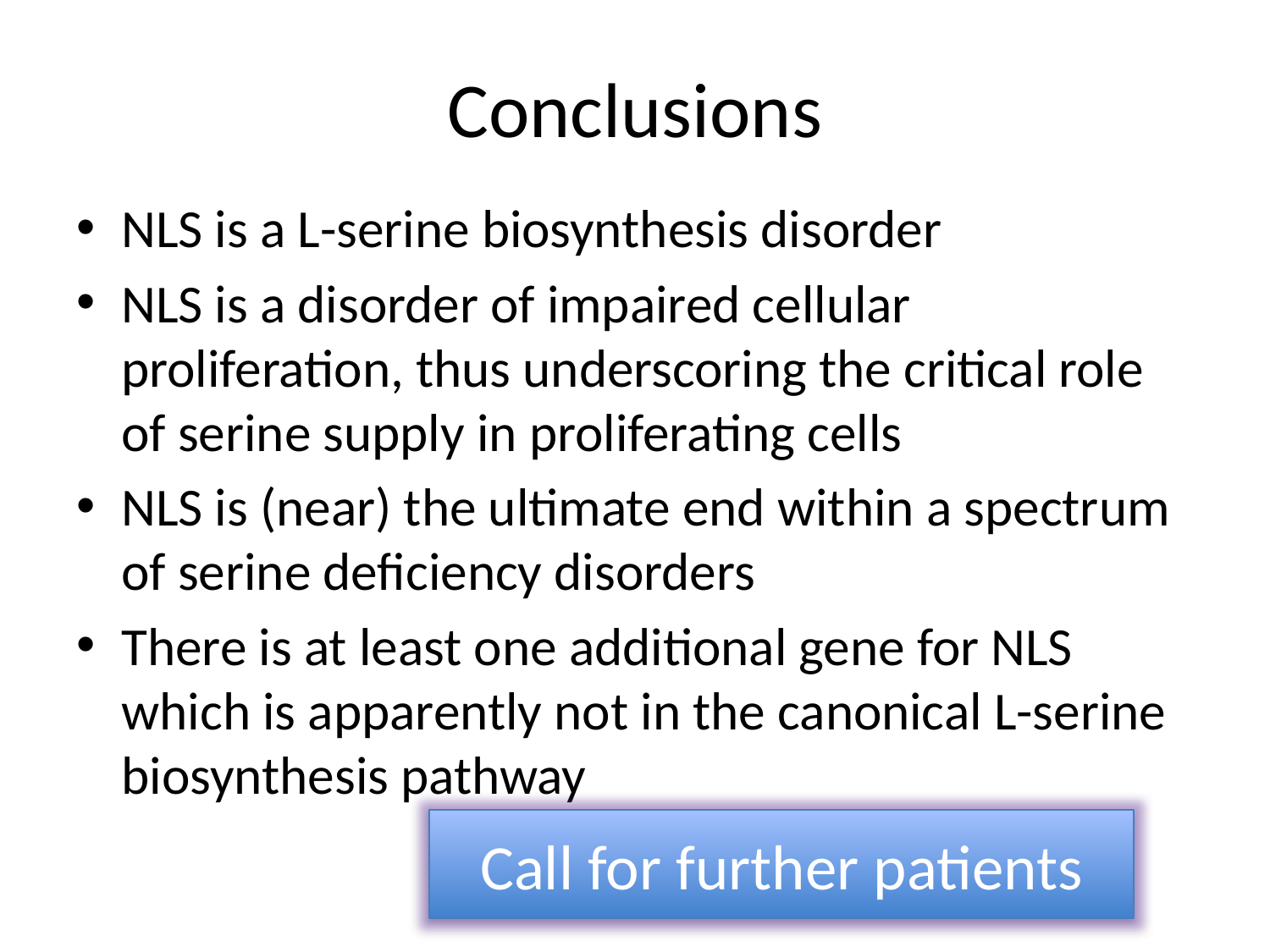

# Conclusions
NLS is a L-serine biosynthesis disorder
NLS is a disorder of impaired cellular proliferation, thus underscoring the critical role of serine supply in proliferating cells
NLS is (near) the ultimate end within a spectrum of serine deficiency disorders
There is at least one additional gene for NLS which is apparently not in the canonical L-serine biosynthesis pathway
Call for further patients